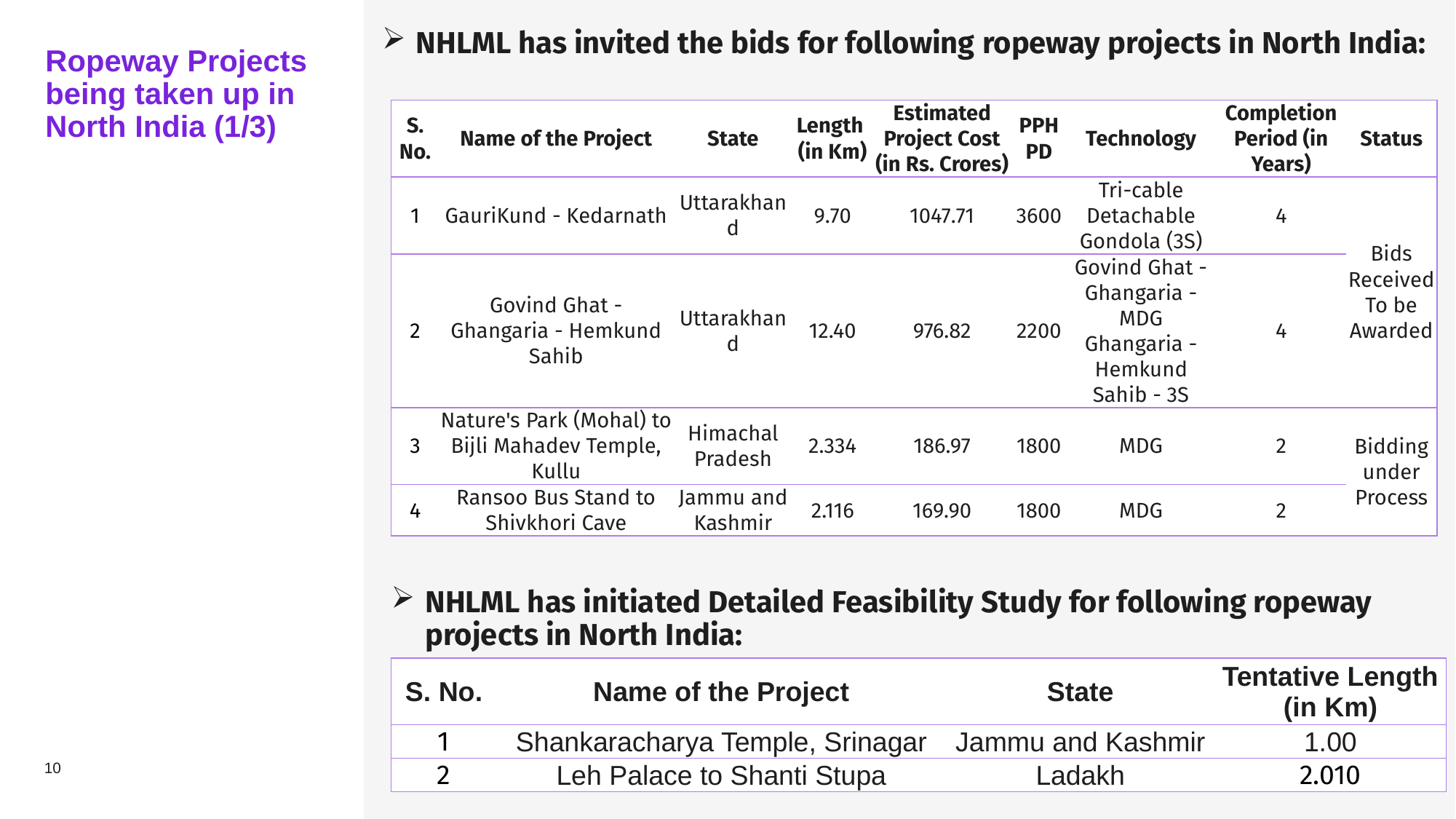

NHLML has invited the bids for following ropeway projects in North India:

# Ropeway Projects being taken up in North India (1/3)
| S. No. | Name of the Project | State | Length (in Km) | Estimated Project Cost (in Rs. Crores) | PPHPD | Technology | Completion Period (in Years) | Status |
| --- | --- | --- | --- | --- | --- | --- | --- | --- |
| 1 | GauriKund - Kedarnath | Uttarakhand | 9.70 | 1047.71 | 3600 | Tri-cable Detachable Gondola (3S) | 4 | Bids ReceivedTo be Awarded |
| 2 | Govind Ghat - Ghangaria - Hemkund Sahib | Uttarakhand | 12.40 | 976.82 | 2200 | Govind Ghat - Ghangaria - MDG Ghangaria - Hemkund Sahib - 3S | 4 |  |
| 3 | Nature's Park (Mohal) to Bijli Mahadev Temple, Kullu | Himachal Pradesh | 2.334 | 186.97 | 1800 | MDG | 2 | Bidding under Process |
| 4 | Ransoo Bus Stand to Shivkhori Cave | Jammu and Kashmir | 2.116 | 169.90 | 1800 | MDG | 2 |  |
NHLML has initiated Detailed Feasibility Study for following ropeway projects in North India:

| S. No. | Name of the Project | State | Tentative Length (in Km) |
| --- | --- | --- | --- |
| 1 | Shankaracharya Temple, Srinagar | Jammu and Kashmir | 1.00 |
| 2 | Leh Palace to Shanti Stupa | Ladakh | 2.010 |